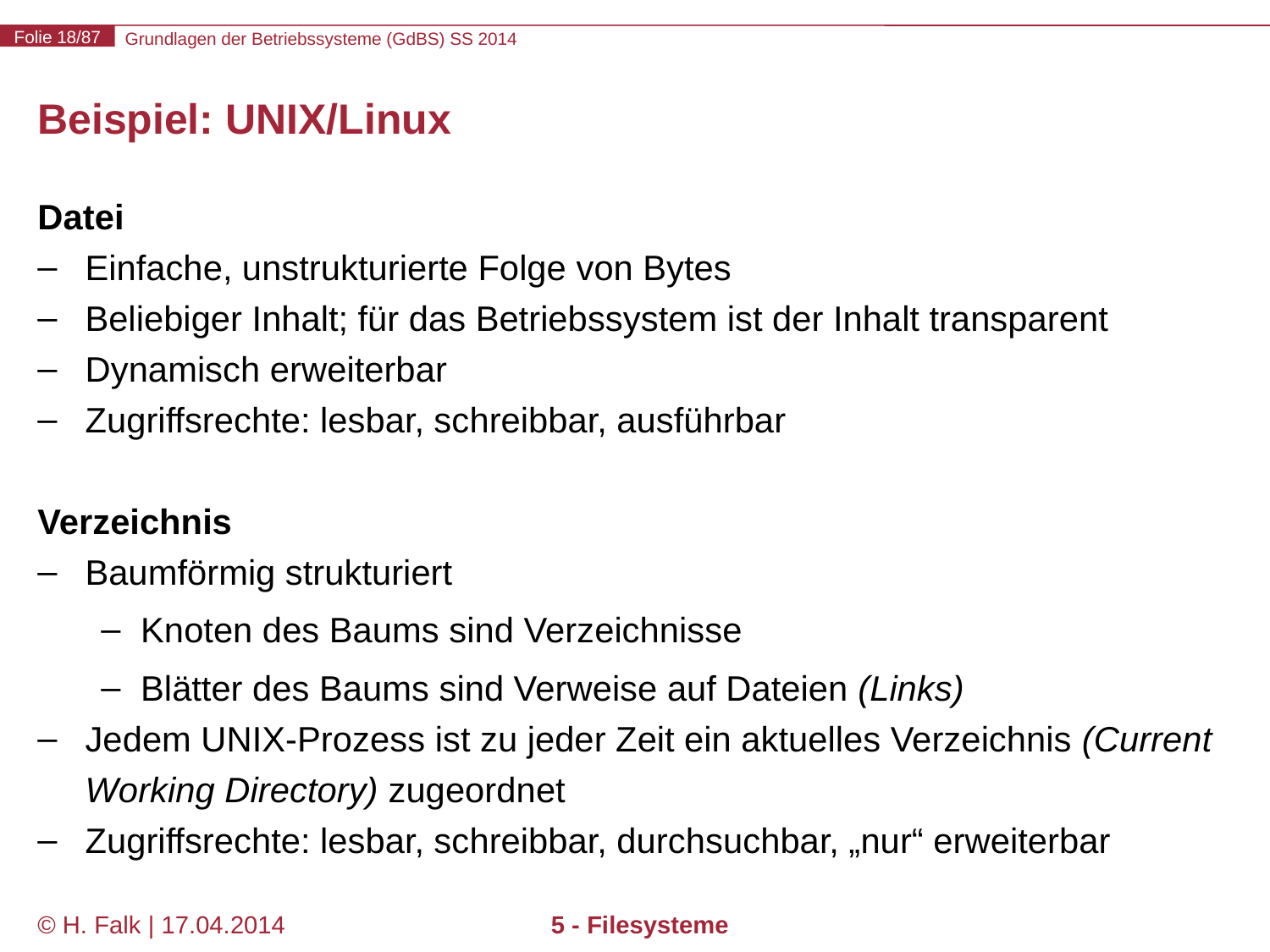

# Beispiel: UNIX/Linux
Datei
Einfache, unstrukturierte Folge von Bytes
Beliebiger Inhalt; für das Betriebssystem ist der Inhalt transparent
Dynamisch erweiterbar
Zugriffsrechte: lesbar, schreibbar, ausführbar

Verzeichnis
Baumförmig strukturiert
Knoten des Baums sind Verzeichnisse
Blätter des Baums sind Verweise auf Dateien (Links)
Jedem UNIX-Prozess ist zu jeder Zeit ein aktuelles Verzeichnis (Current Working Directory) zugeordnet
Zugriffsrechte: lesbar, schreibbar, durchsuchbar, „nur“ erweiterbar

© H. Falk | 17.04.2014
5 - Filesysteme